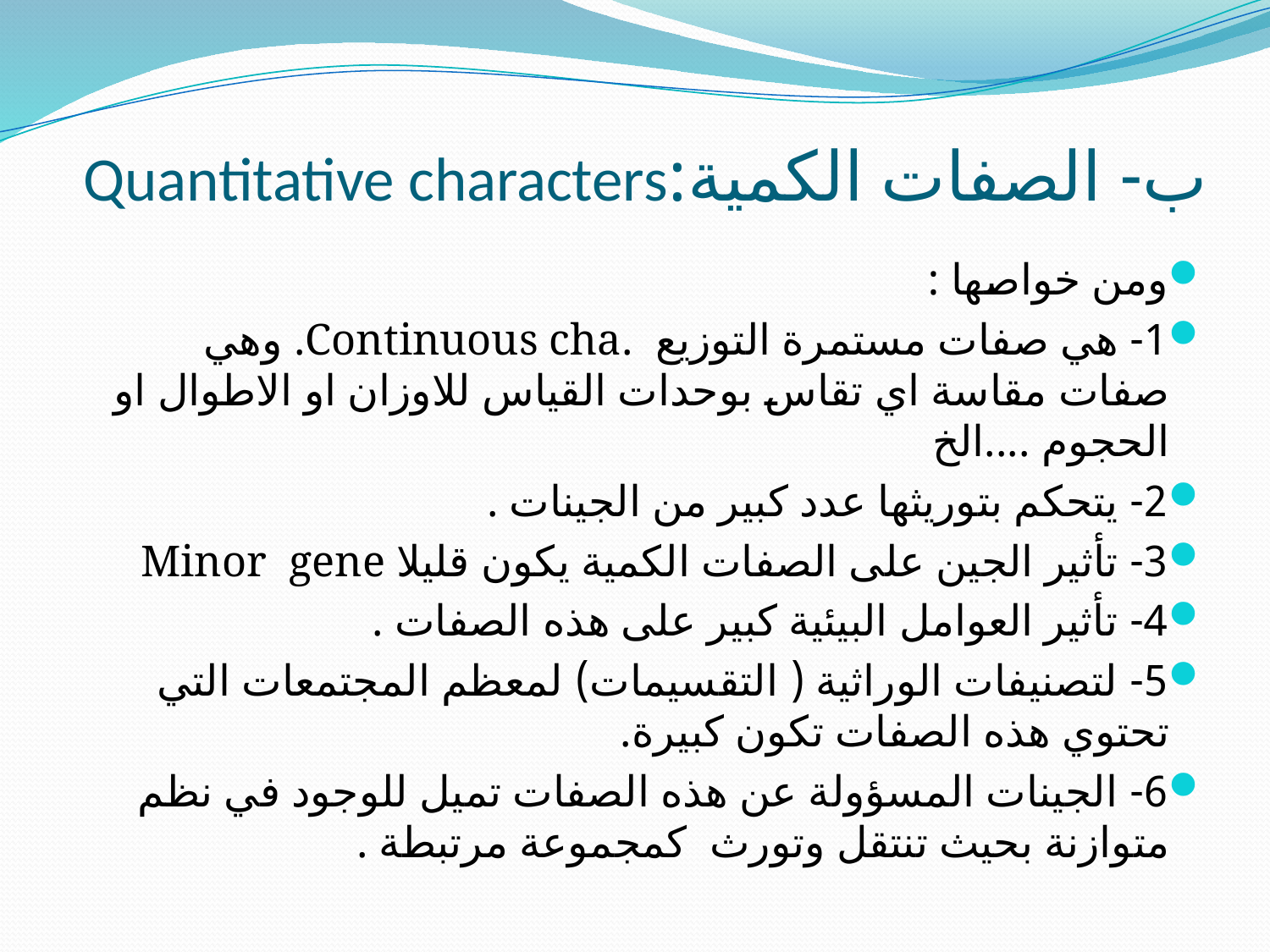

# ب- الصفات الكمية:Quantitative characters
ومن خواصها :
1- هي صفات مستمرة التوزيع  .Continuous cha. وهي صفات مقاسة اي تقاس بوحدات القياس للاوزان او الاطوال او الحجوم ....الخ
2- يتحكم بتوريثها عدد كبير من الجينات .
3- تأثير الجين على الصفات الكمية يكون قليلا Minor  gene
4- تأثير العوامل البيئية كبير على هذه الصفات .
5- لتصنيفات الوراثية ( التقسيمات) لمعظم المجتمعات التي تحتوي هذه الصفات تكون كبيرة.
6- الجينات المسؤولة عن هذه الصفات تميل للوجود في نظم متوازنة بحيث تنتقل وتورث  كمجموعة مرتبطة .